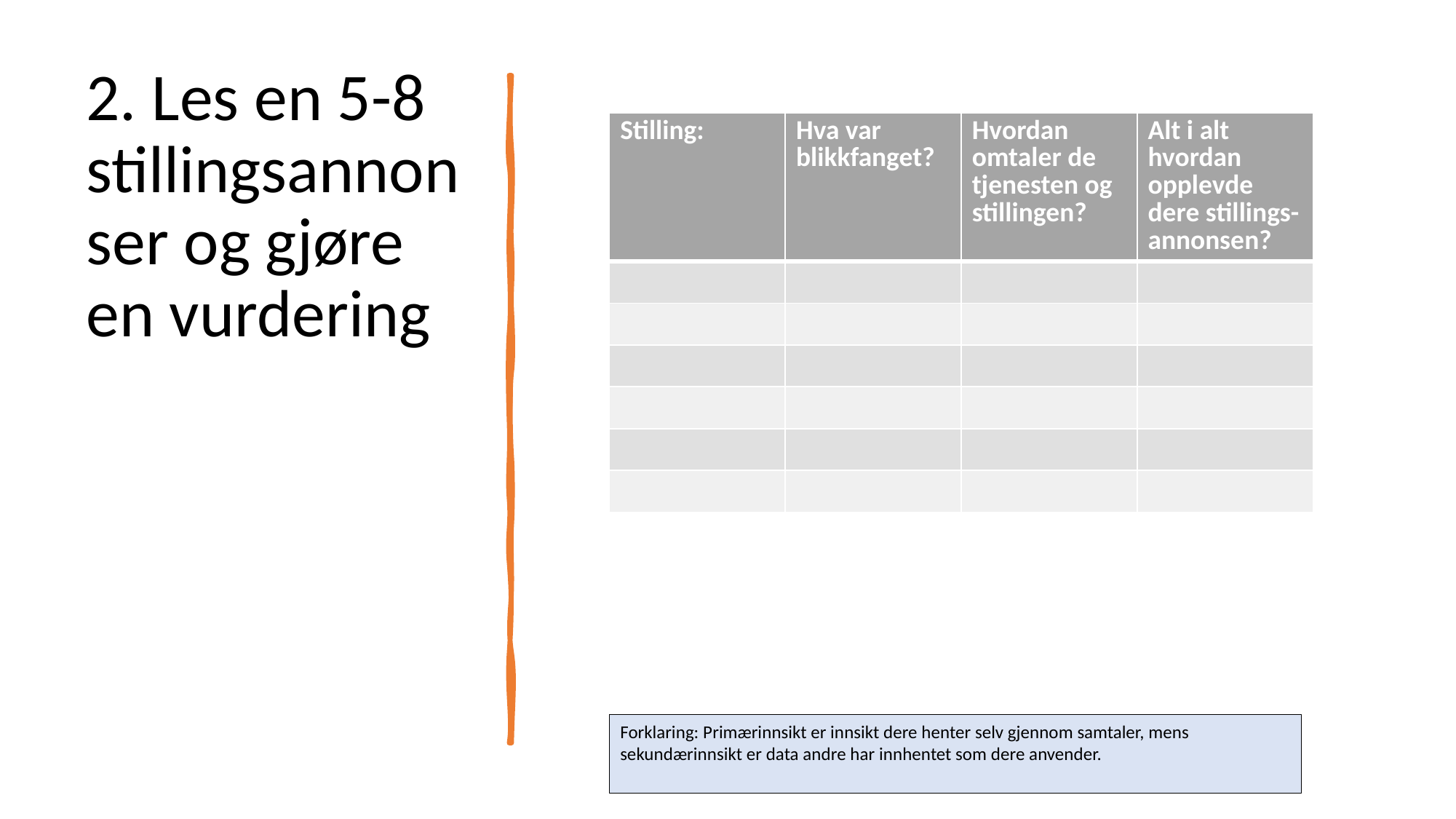

# 2. Les en 5-8 stillingsannonser og gjøre en vurdering
| Stilling: | Hva var blikkfanget? | Hvordan omtaler de tjenesten og stillingen? | Alt i alt hvordan opplevde dere stillings-annonsen? |
| --- | --- | --- | --- |
|  |  |  |  |
|  |  |  |  |
|  |  |  |  |
|  |  |  |  |
|  |  |  |  |
|  |  |  |  |

Forklaring: Primærinnsikt er innsikt dere henter selv gjennom samtaler, mens sekundærinnsikt er data andre har innhentet som dere anvender.